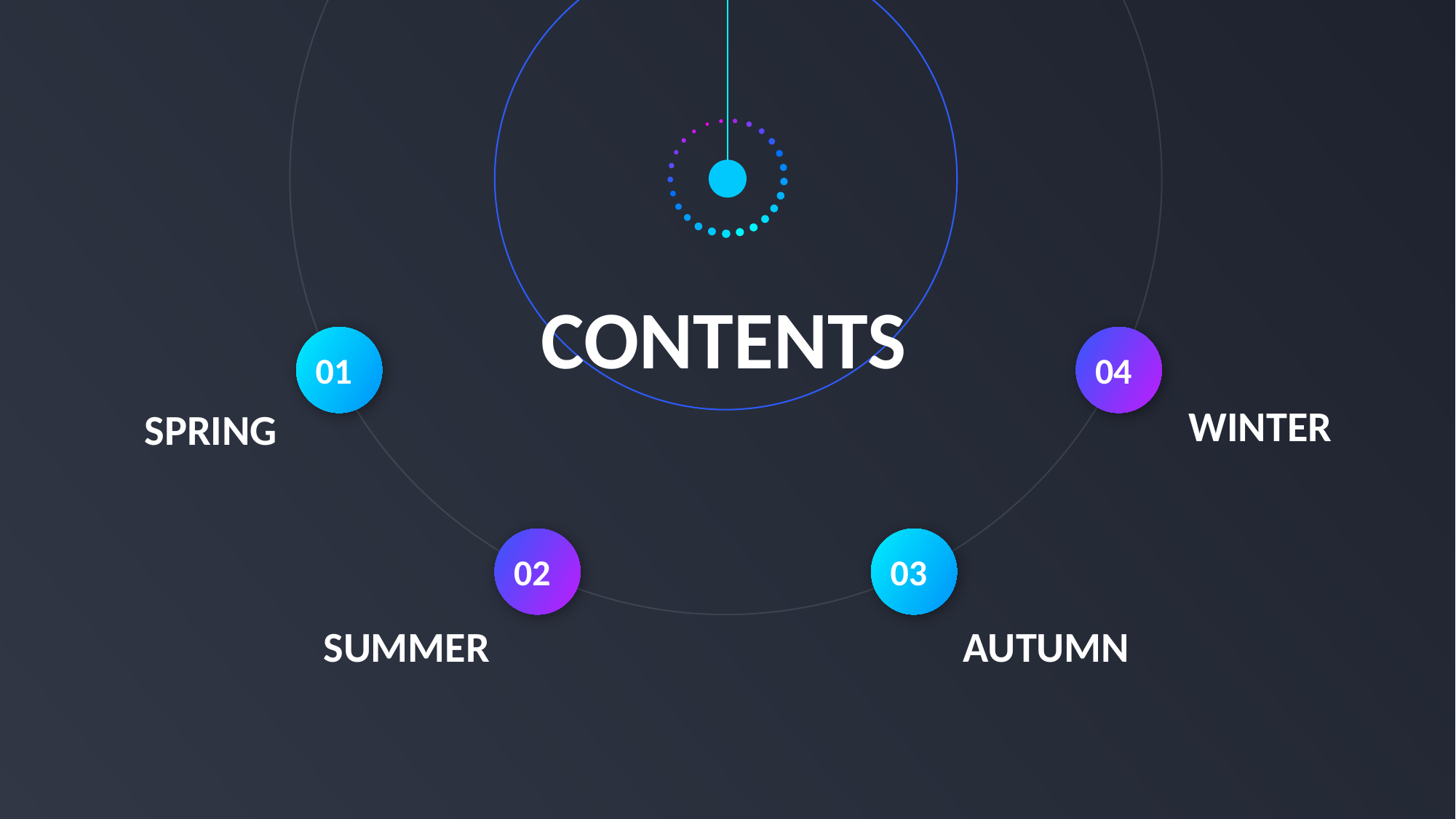

CONTENTS

01

04
WINTER
SPRING

02

03
SUMMER
AUTUMN